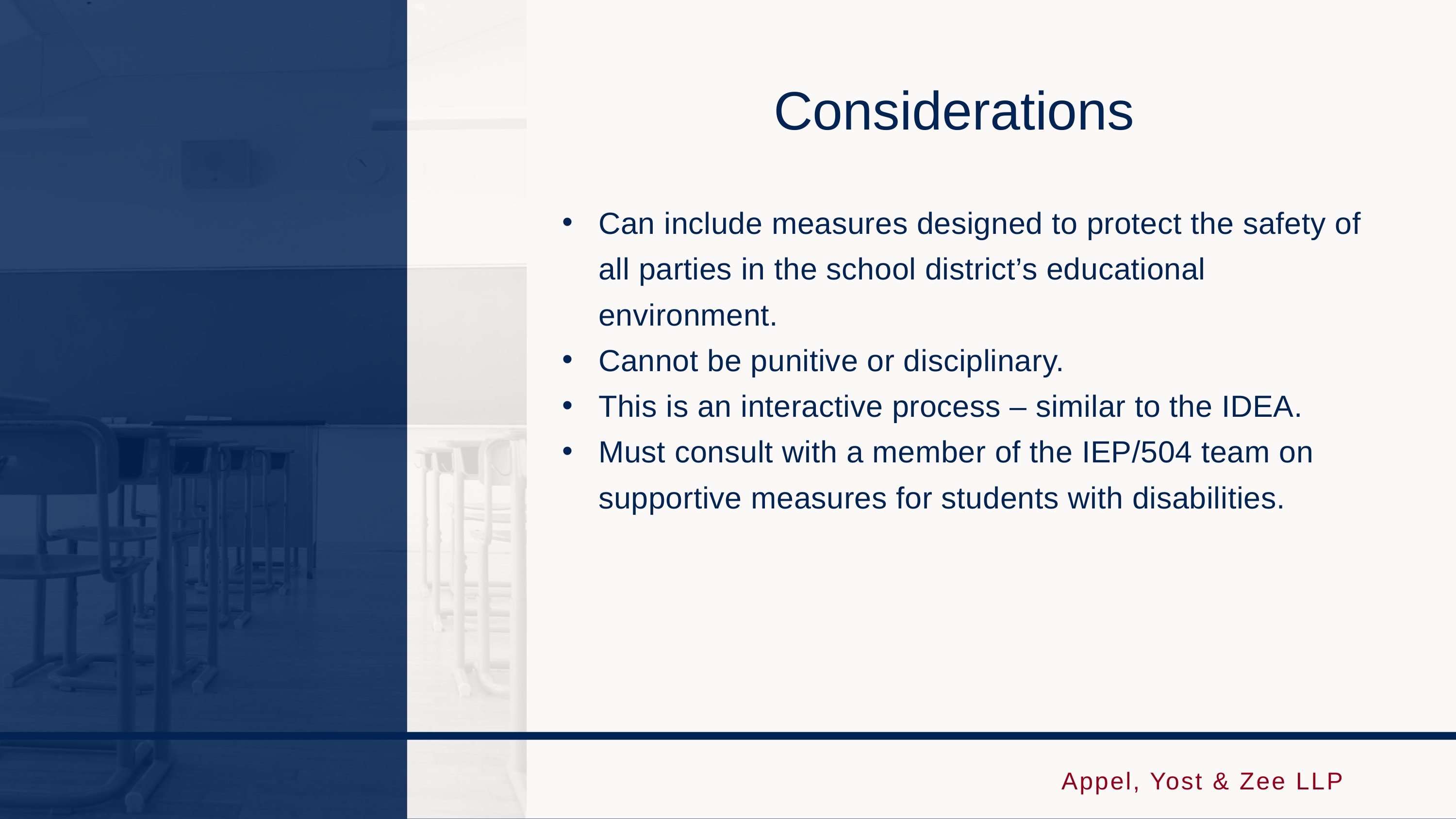

Considerations
Can include measures designed to protect the safety of all parties in the school district’s educational environment.
Cannot be punitive or disciplinary.
This is an interactive process – similar to the IDEA.
Must consult with a member of the IEP/504 team on supportive measures for students with disabilities.

Appel, Yost & Zee LLP